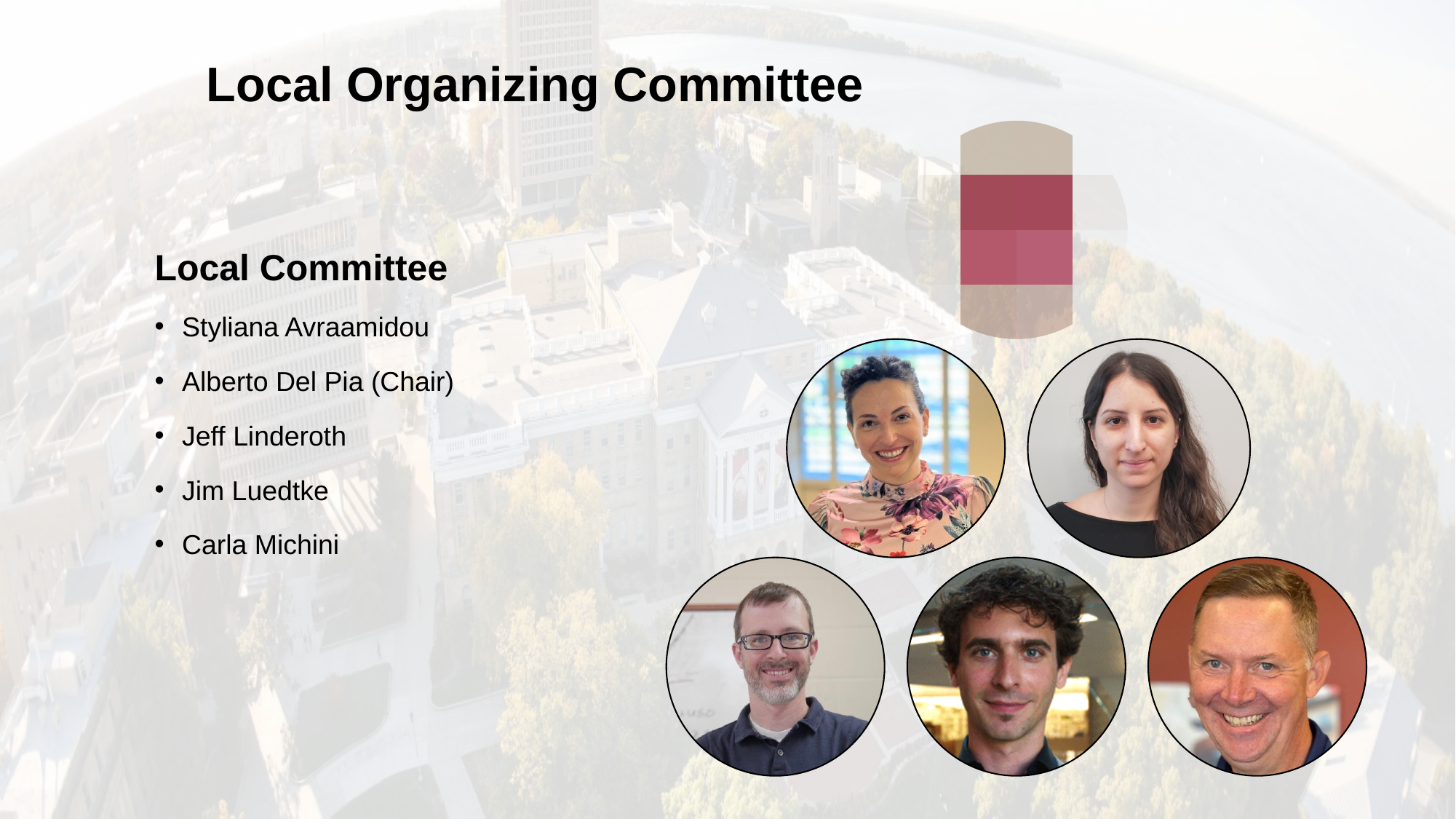

# Local Organizing Committee

Local Committee
Styliana Avraamidou
Alberto Del Pia (Chair)
Jeff Linderoth
Jim Luedtke
Carla Michini